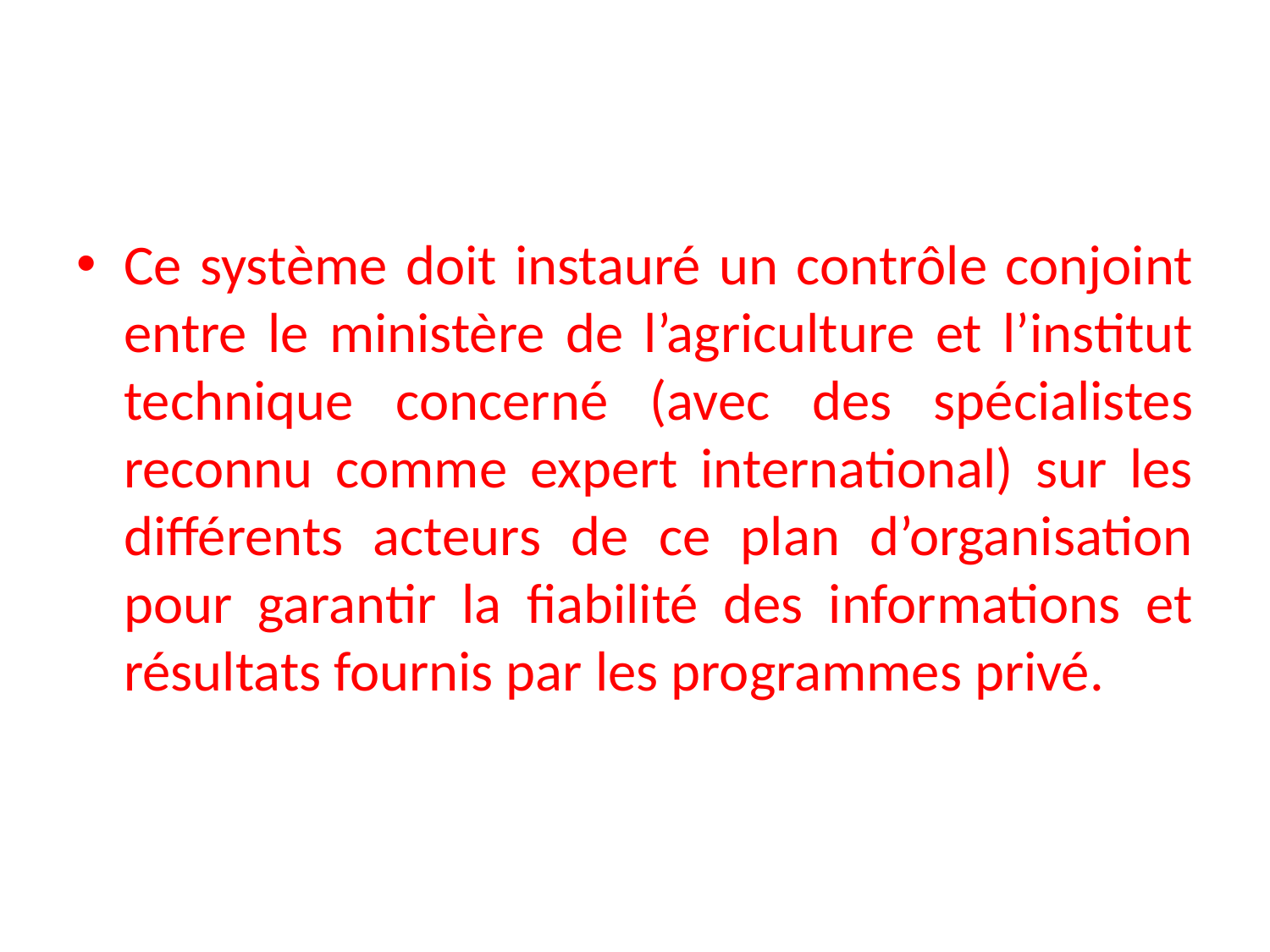

Ce système doit instauré un contrôle conjoint entre le ministère de l’agriculture et l’institut technique concerné (avec des spécialistes reconnu comme expert international) sur les différents acteurs de ce plan d’organisation pour garantir la fiabilité des informations et résultats fournis par les programmes privé.